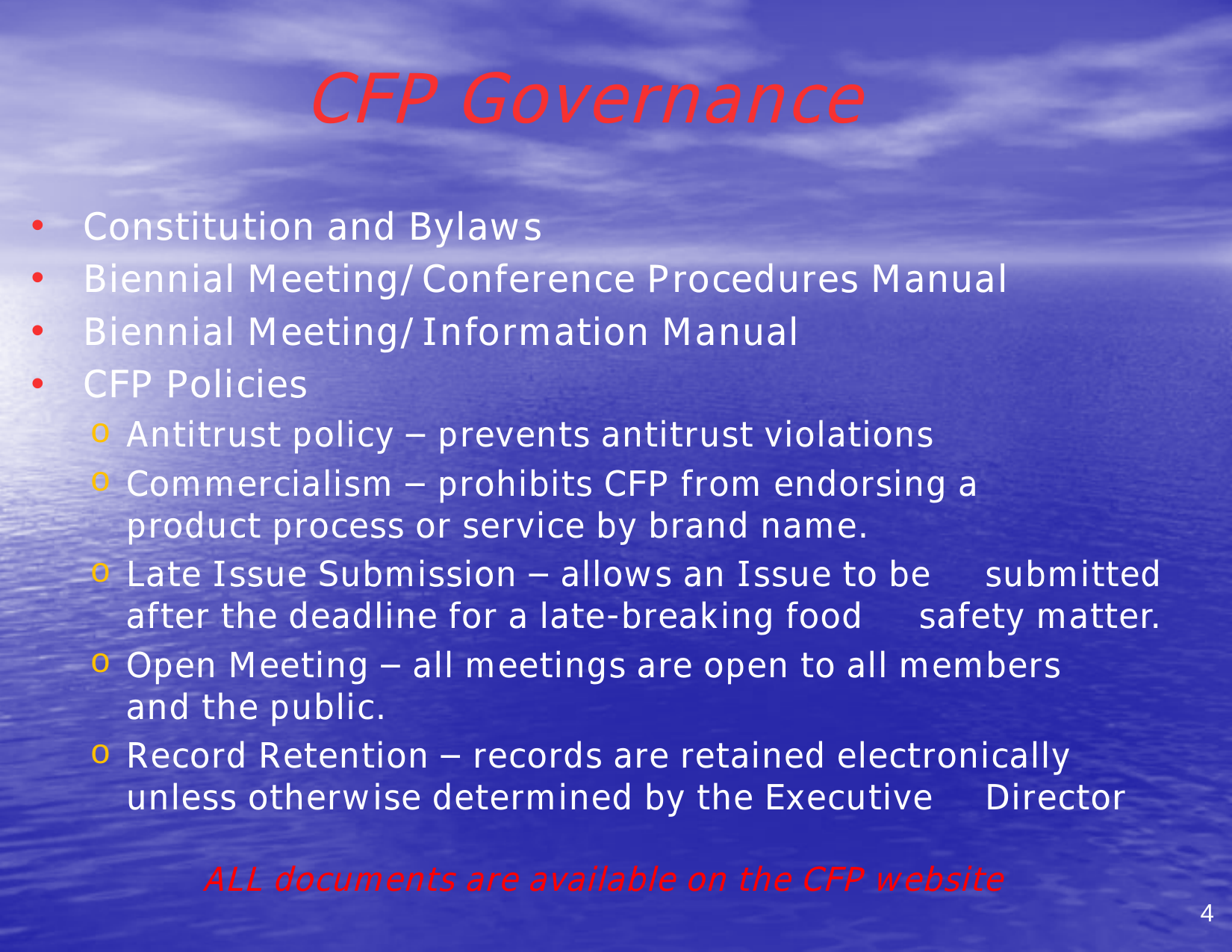

# CFP Governance
Constitution and Bylaws
Biennial Meeting/Conference Procedures Manual
Biennial Meeting/Information Manual
CFP Policies
Antitrust policy – prevents antitrust violations
Commercialism – prohibits CFP from endorsing a   	product process or service by brand name.
Late Issue Submission – allows an Issue to be 	submitted after the deadline for a late-breaking food 	safety matter.
Open Meeting – all meetings are open to all members 	and the public.
Record Retention – records are retained electronically 	unless otherwise determined by the Executive 	Director

ALL documents are available on the CFP website

4